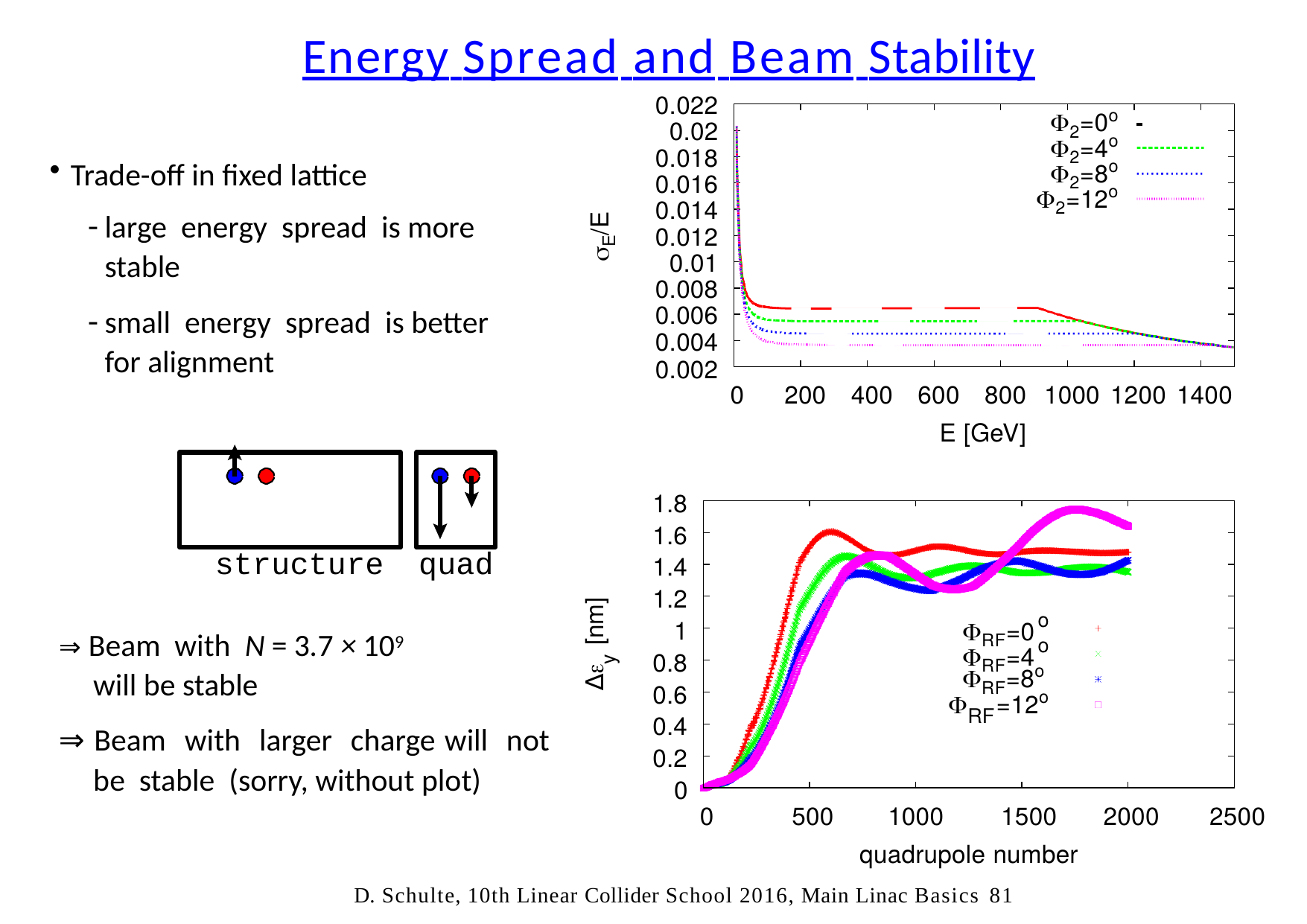

# Energy Spread and Beam Stability
0.022
0.02
0.018
0.016
0.014
0.012
0.01
0.008
0.006
0.004
0.002
Φ2=0o

Φ2=4o

Φ2=8o
Trade-off in fixed lattice
large  energy  spread  is more stable
small  energy  spread  is better for alignment

Φ2=12o

σE/E

0	200	400	600	800	1000 1200 1400
E [GeV]

1.8
1.6
1.4
1.2
1
0.8
0.6
0.4
0.2
0

        structure	 quad

⇒ Beam  with  N	= 3.7 × 109
will be stable
⇒ Beam  with  larger  charge will  not  be  stable  (sorry, without plot)

∆ε	[nm]

o
ΦRF=0

o
ΦRF=4
y
ΦRF=8o

Φ	=12o

RF

0
500
1000	1500
quadrupole number
2000
2500
D. Schulte, 10th Linear Collider School 2016, Main Linac Basics	81